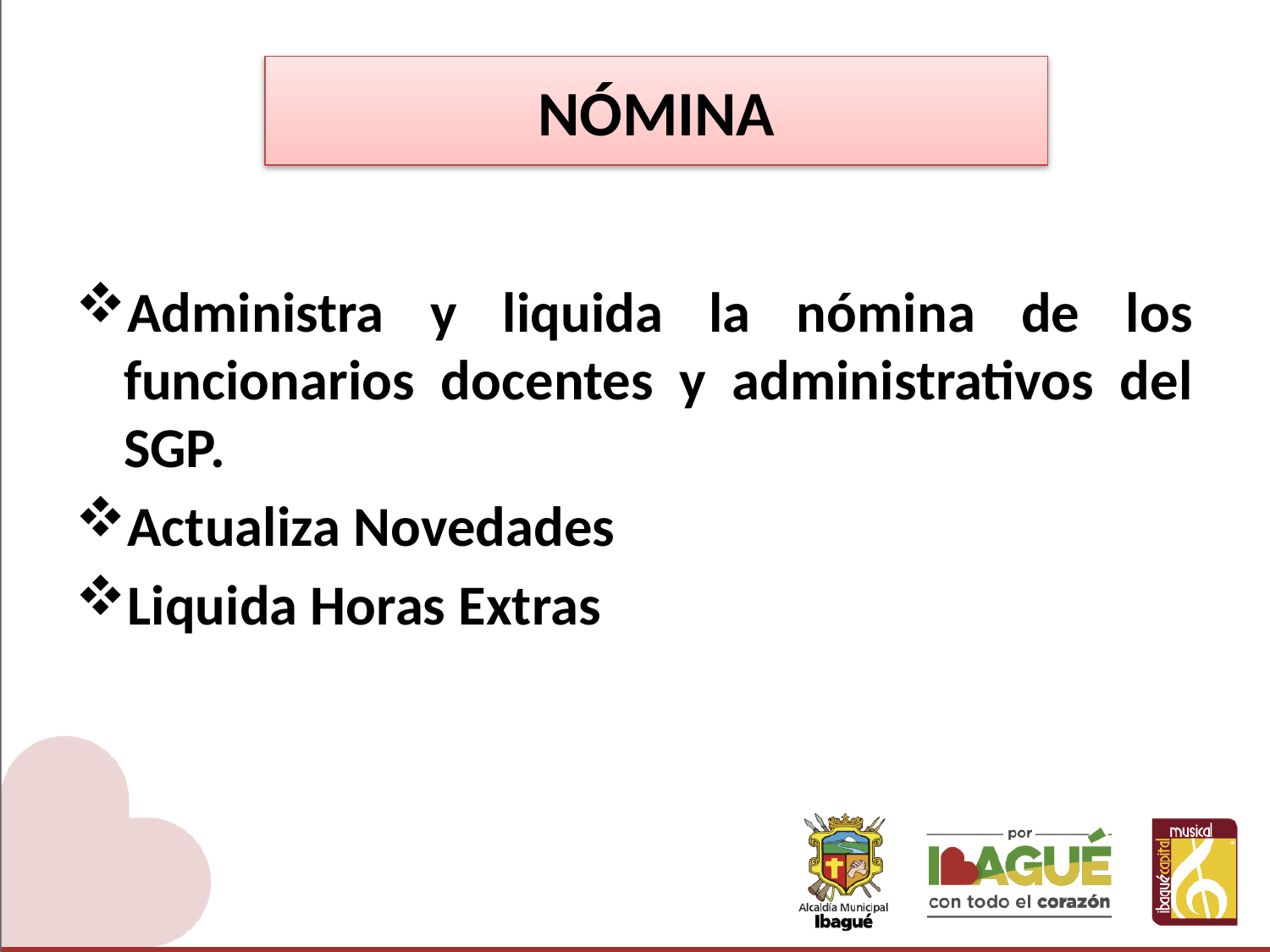

# NÓMINA
Administra y liquida la nómina de los funcionarios docentes y administrativos del SGP.
Actualiza Novedades
Liquida Horas Extras